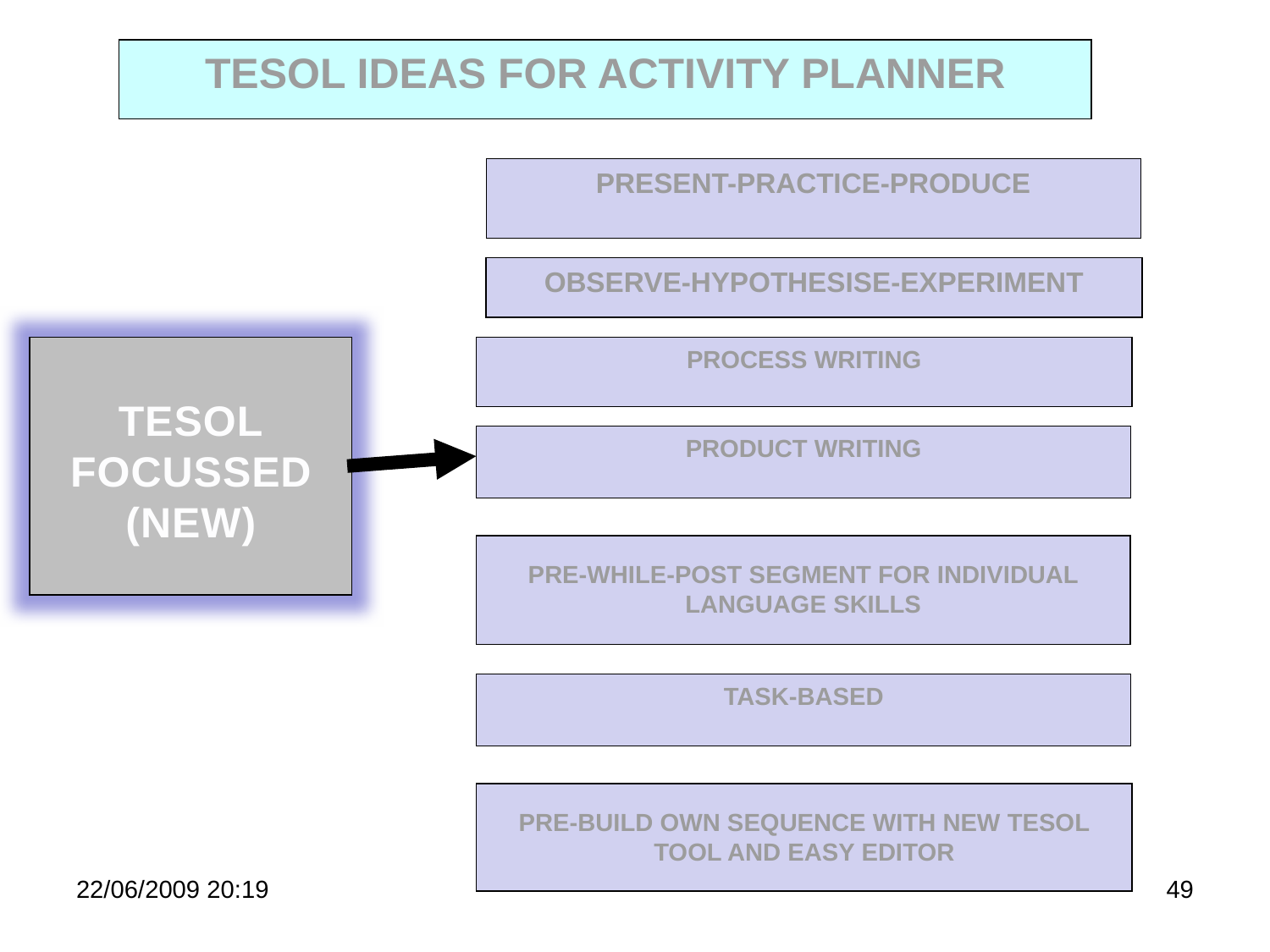

TESOL IDEAS FOR ACTIVITY PLANNER
PRESENT-PRACTICE-PRODUCE

OBSERVE-HYPOTHESISE-EXPERIMENT

TESOL FOCUSSED
(NEW)
PROCESS WRITING
PRODUCT WRITING

PRE-WHILE-POST SEGMENT FOR INDIVIDUAL LANGUAGE SKILLS
TASK-BASED

PRE-BUILD OWN SEQUENCE WITH NEW TESOL TOOL AND EASY EDITOR
22/06/2009 20:19
49